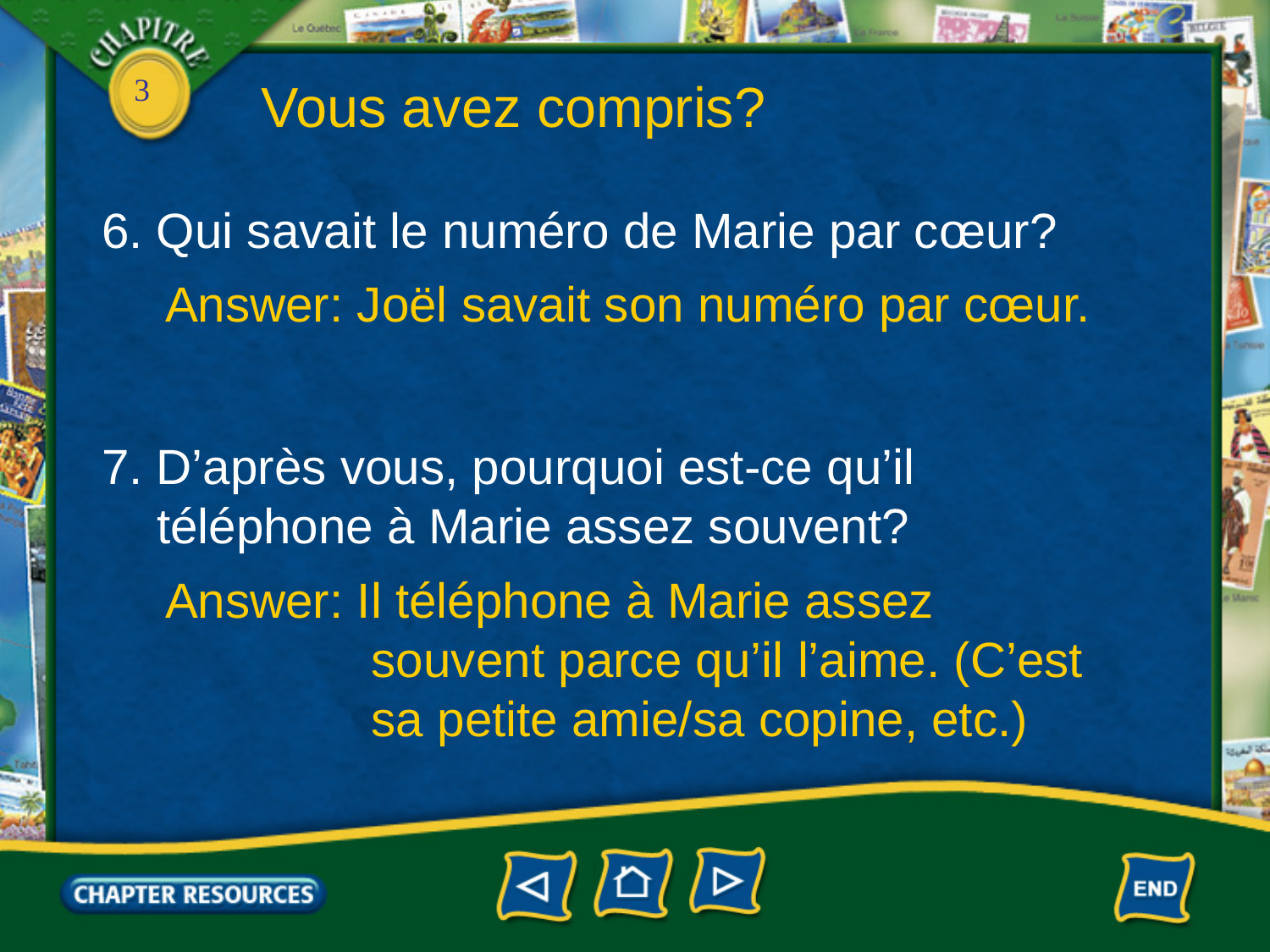

Vous avez compris?
6. Qui savait le numéro de Marie par cœur?
Answer: Joël savait son numéro par cœur.
7. D’après vous, pourquoi est-ce qu’il
    téléphone à Marie assez souvent?
Answer: Il téléphone à Marie assez
               souvent parce qu’il l’aime. (C’est
               sa petite amie/sa copine, etc.)